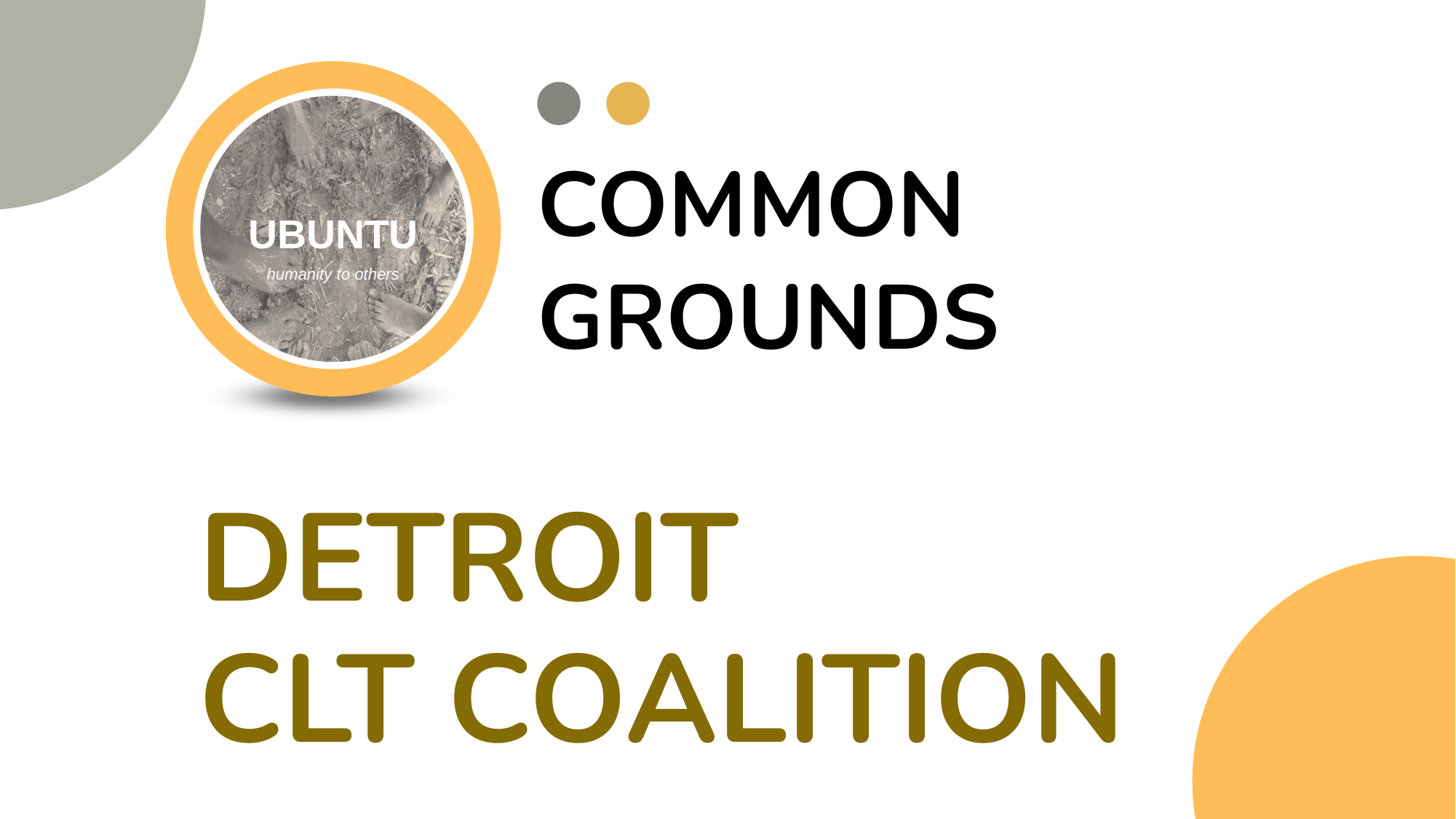

COMMON GROUNDS

UBUNTU
humanity to others

DETROIT
CLT COALITION